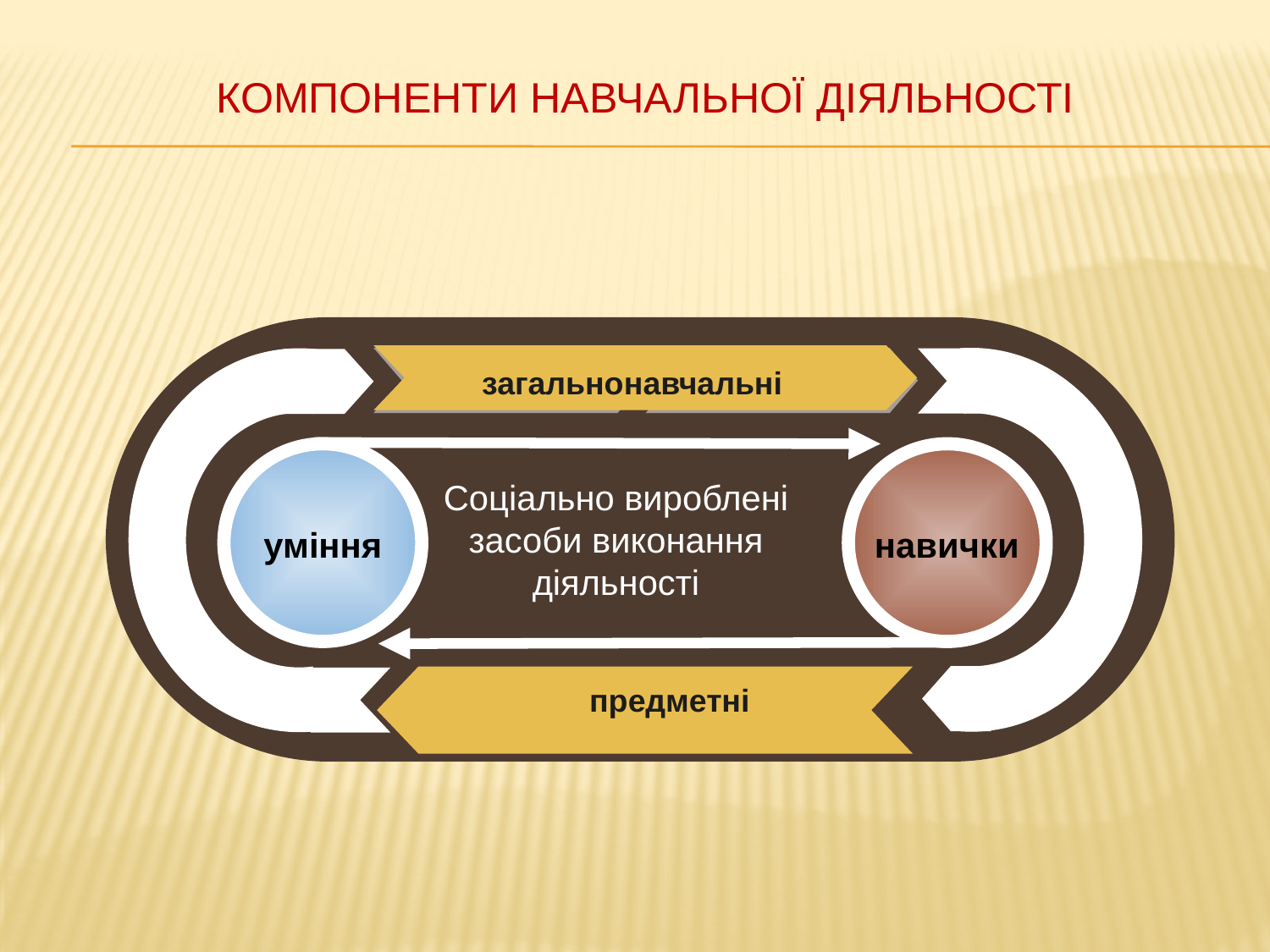

# Компоненти навчальної діяльності

Text in ere
загальнонавчальні

Соціально вироблені засоби виконання діяльності
уміння
навички

предметні